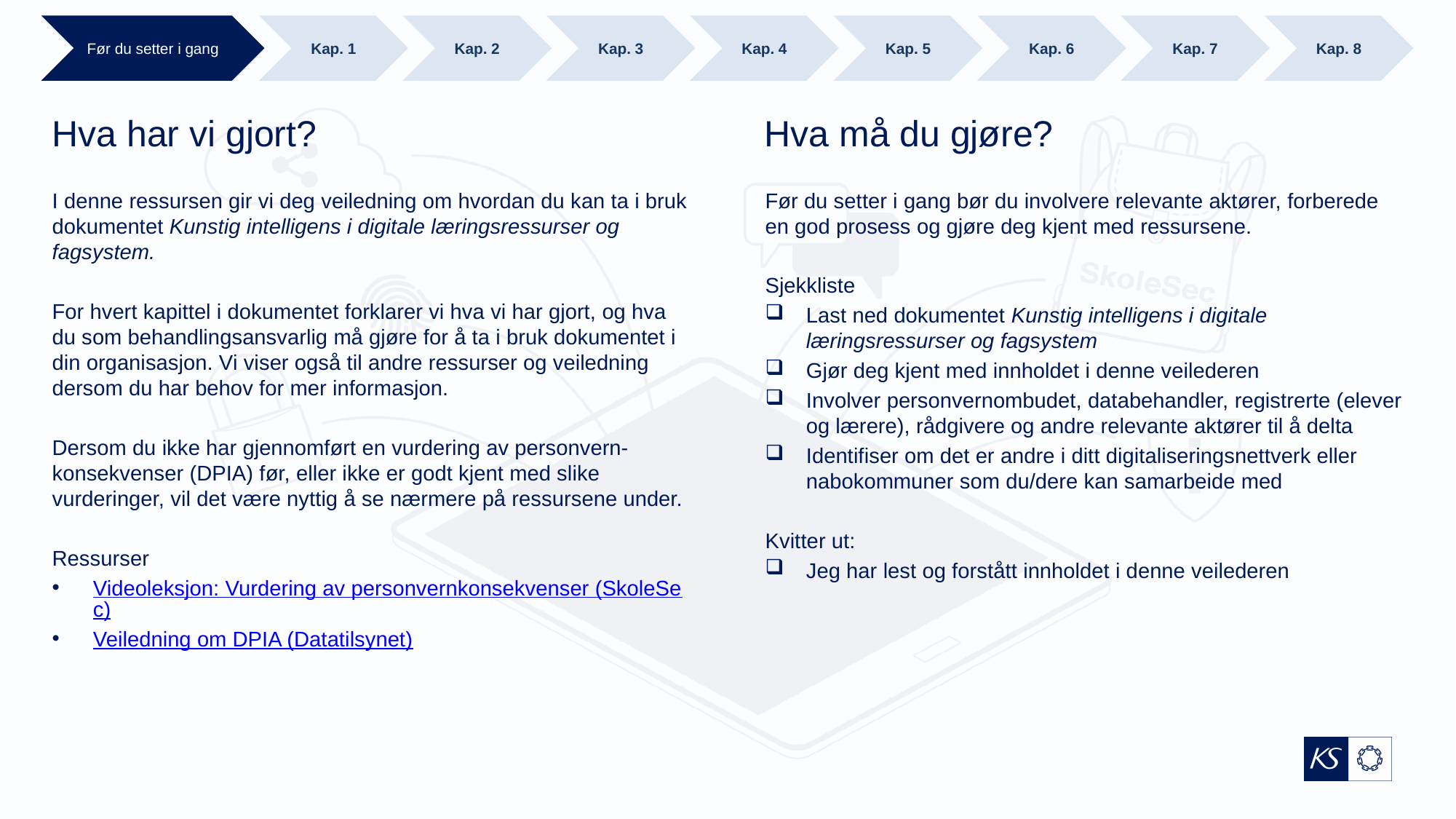

Kap. 8
Før du setter i gang
Kap. 1
Kap. 2
Kap. 3
Kap. 4
Kap. 5
Kap. 6
Kap. 7
# Hva har vi gjort?
Hva må du gjøre?
I denne ressursen gir vi deg veiledning om hvordan du kan ta i bruk dokumentet Kunstig intelligens i digitale læringsressurser og fagsystem.

For hvert kapittel i dokumentet forklarer vi hva vi har gjort, og hva du som behandlingsansvarlig må gjøre for å ta i bruk dokumentet i din organisasjon. Vi viser også til andre ressurser og veiledning dersom du har behov for mer informasjon.

Dersom du ikke har gjennomført en vurdering av personvern-konsekvenser (DPIA) før, eller ikke er godt kjent med slike vurderinger, vil det være nyttig å se nærmere på ressursene under.

Ressurser
Videoleksjon: Vurdering av personvernkonsekvenser (SkoleSec)
Veiledning om DPIA (Datatilsynet)
Før du setter i gang bør du involvere relevante aktører, forberede en god prosess og gjøre deg kjent med ressursene.

Sjekkliste
Last ned dokumentet Kunstig intelligens i digitale læringsressurser og fagsystem
Gjør deg kjent med innholdet i denne veilederen
Involver personvernombudet, databehandler, registrerte (elever og lærere), rådgivere og andre relevante aktører til å delta
Identifiser om det er andre i ditt digitaliseringsnettverk eller nabokommuner som du/dere kan samarbeide med

Kvitter ut:
Jeg har lest og forstått innholdet i denne veilederen